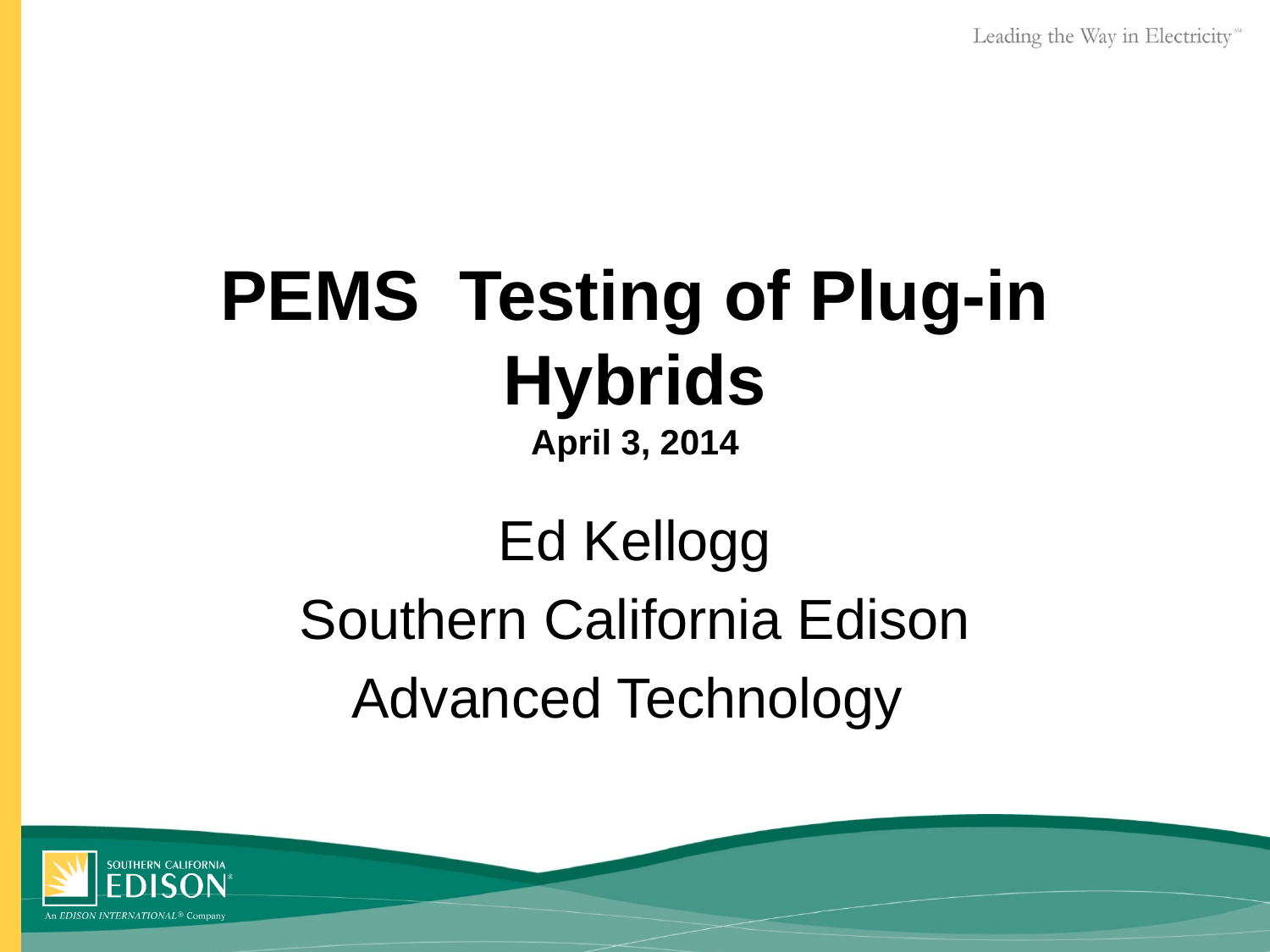

# PEMS  Testing of Plug-in Hybrids April 3, 2014
Ed Kellogg
Southern California Edison
Advanced Technology